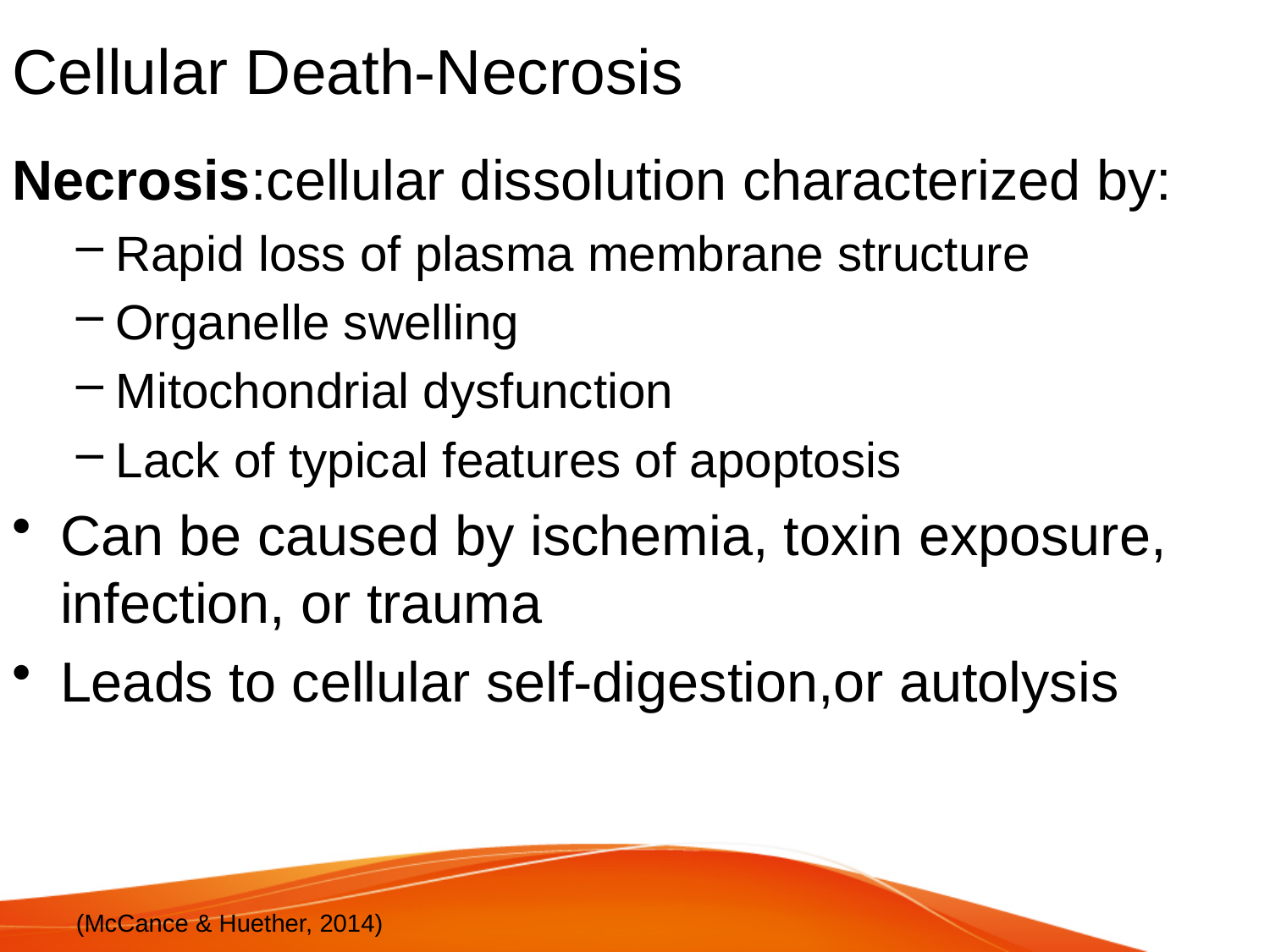

# Cellular Death-Necrosis
Necrosis:cellular dissolution characterized by:
Rapid loss of plasma membrane structure
Organelle swelling
Mitochondrial dysfunction
Lack of typical features of apoptosis
Can be caused by ischemia, toxin exposure, infection, or trauma
Leads to cellular self-digestion,or autolysis

(McCance & Huether, 2014)